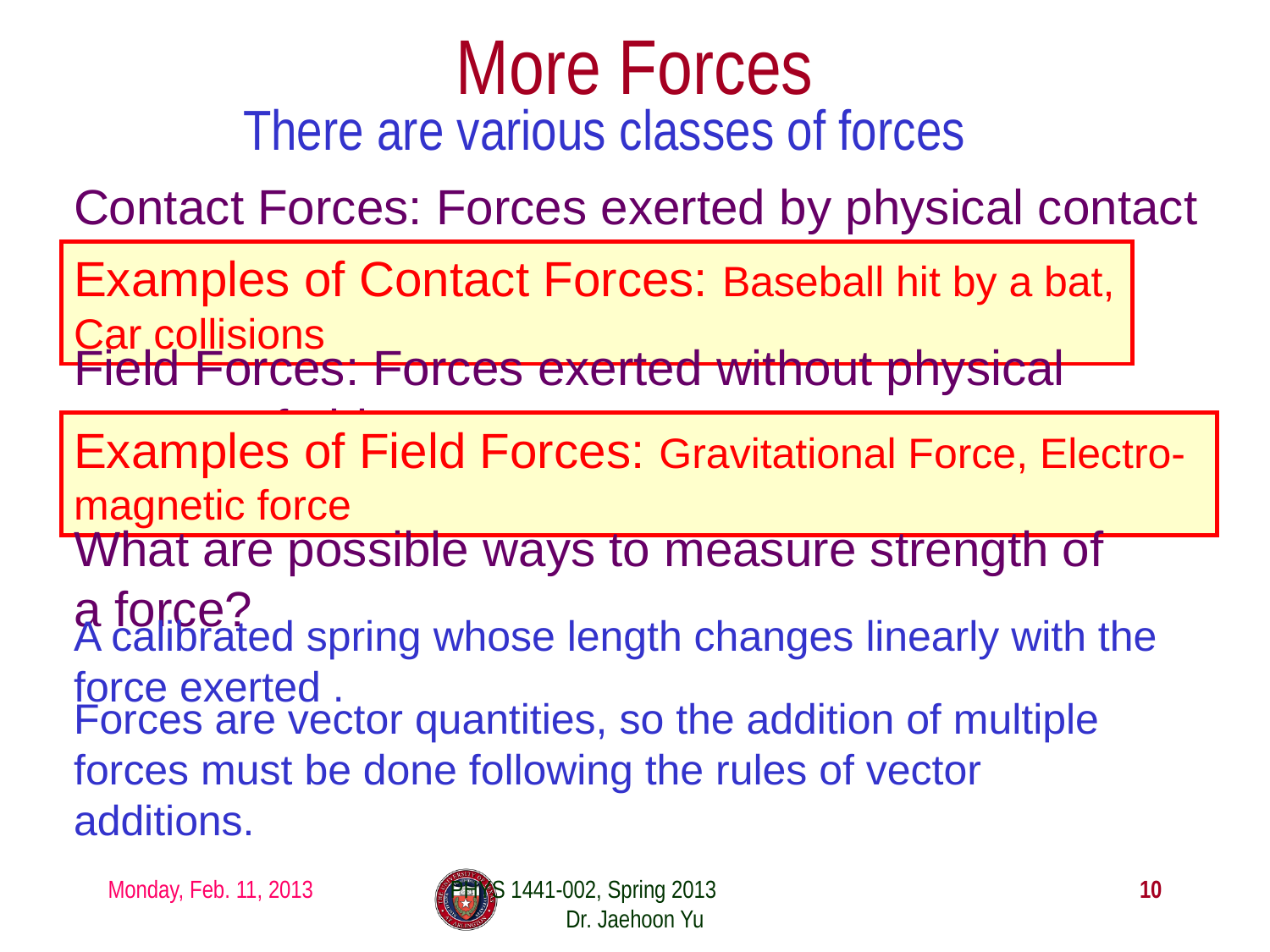

# More Forces
There are various classes of forces
Contact Forces: Forces exerted by physical contact of objects
Examples of Contact Forces: Baseball hit by a bat, Car collisions
Field Forces: Forces exerted without physical contact of objects
Examples of Field Forces: Gravitational Force, Electro-magnetic force
What are possible ways to measure strength of a force?
A calibrated spring whose length changes linearly with the force exerted .
Forces are vector quantities, so the addition of multiple forces must be done following the rules of vector additions.
Monday, Feb. 11, 2013
PHYS 1441-002, Spring 2013                   Dr. Jaehoon Yu
10